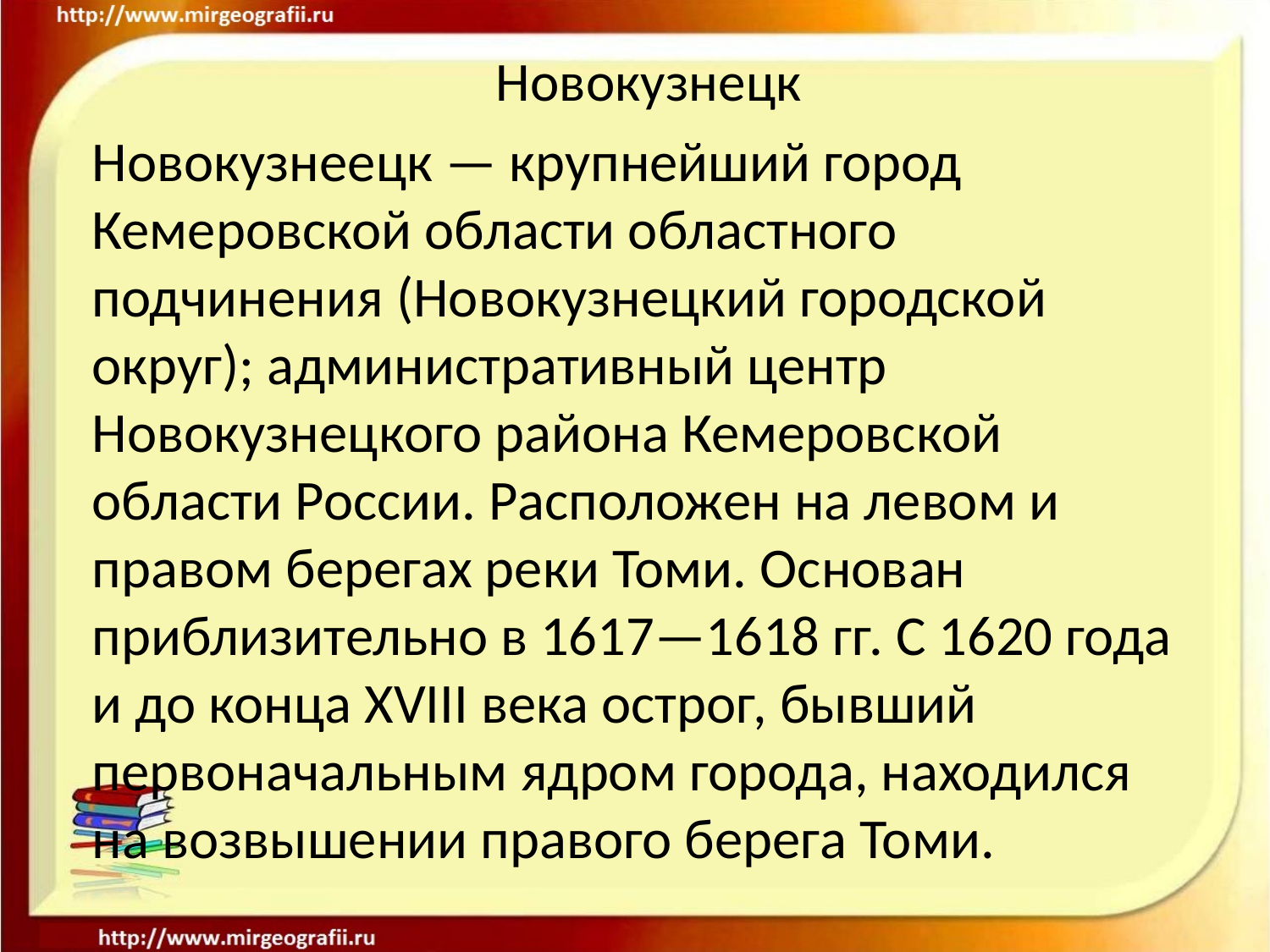

# Новокузнецк
Новокузнеецк — крупнейший город Кемеровской области областного подчинения (Новокузнецкий городской округ); административный центр Новокузнецкого района Кемеровской области России. Расположен на левом и правом берегах реки Томи. Основан приблизительно в 1617—1618 гг. С 1620 года и до конца XVIII века острог, бывший первоначальным ядром города, находился на возвышении правого берега Томи.